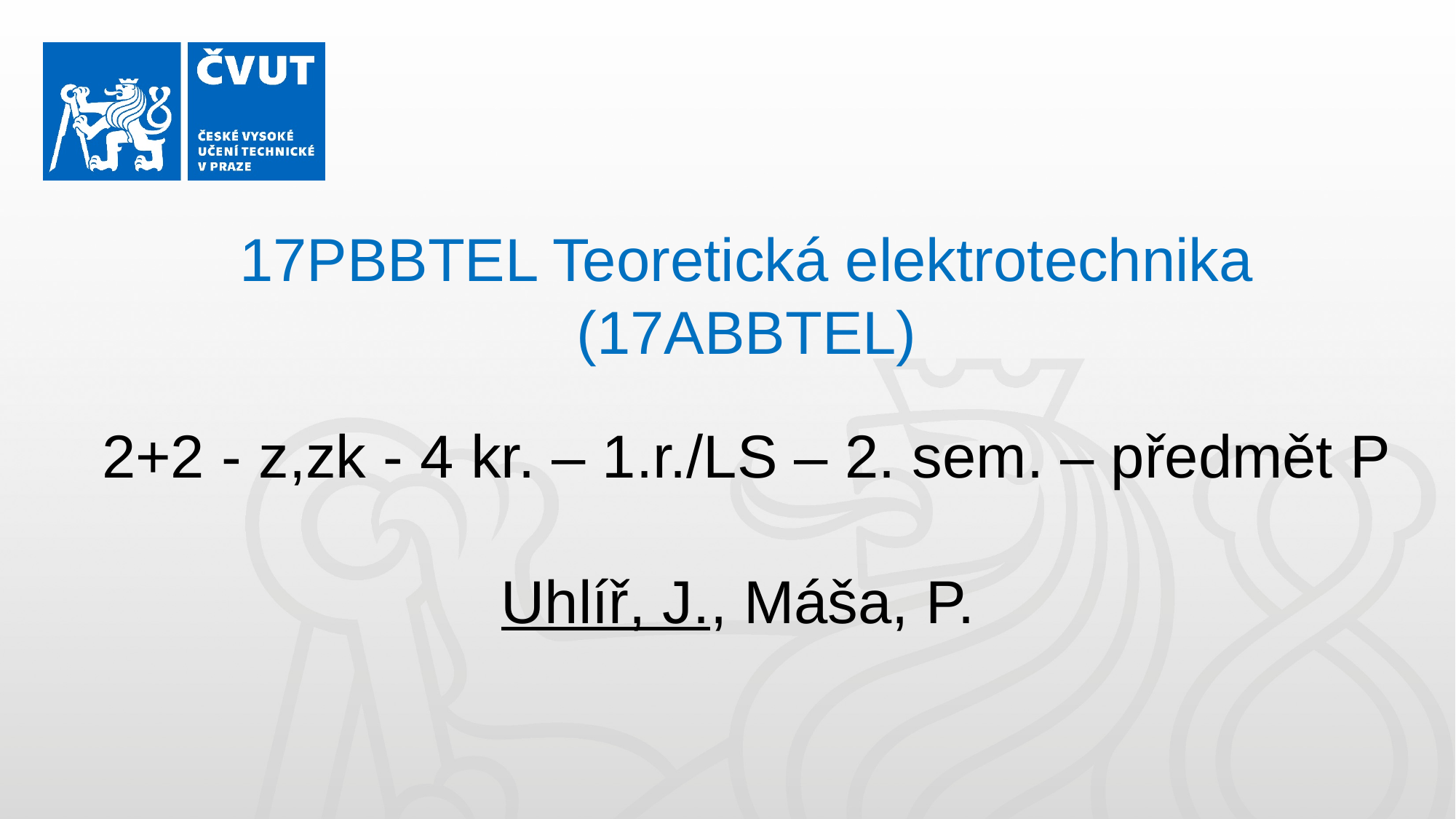

17PBBTEL Teoretická elektrotechnika
(17ABBTEL)

2+2 - z,zk - 4 kr. – 1.r./LS – 2. sem. – předmět P

Uhlíř, J., Máša, P.